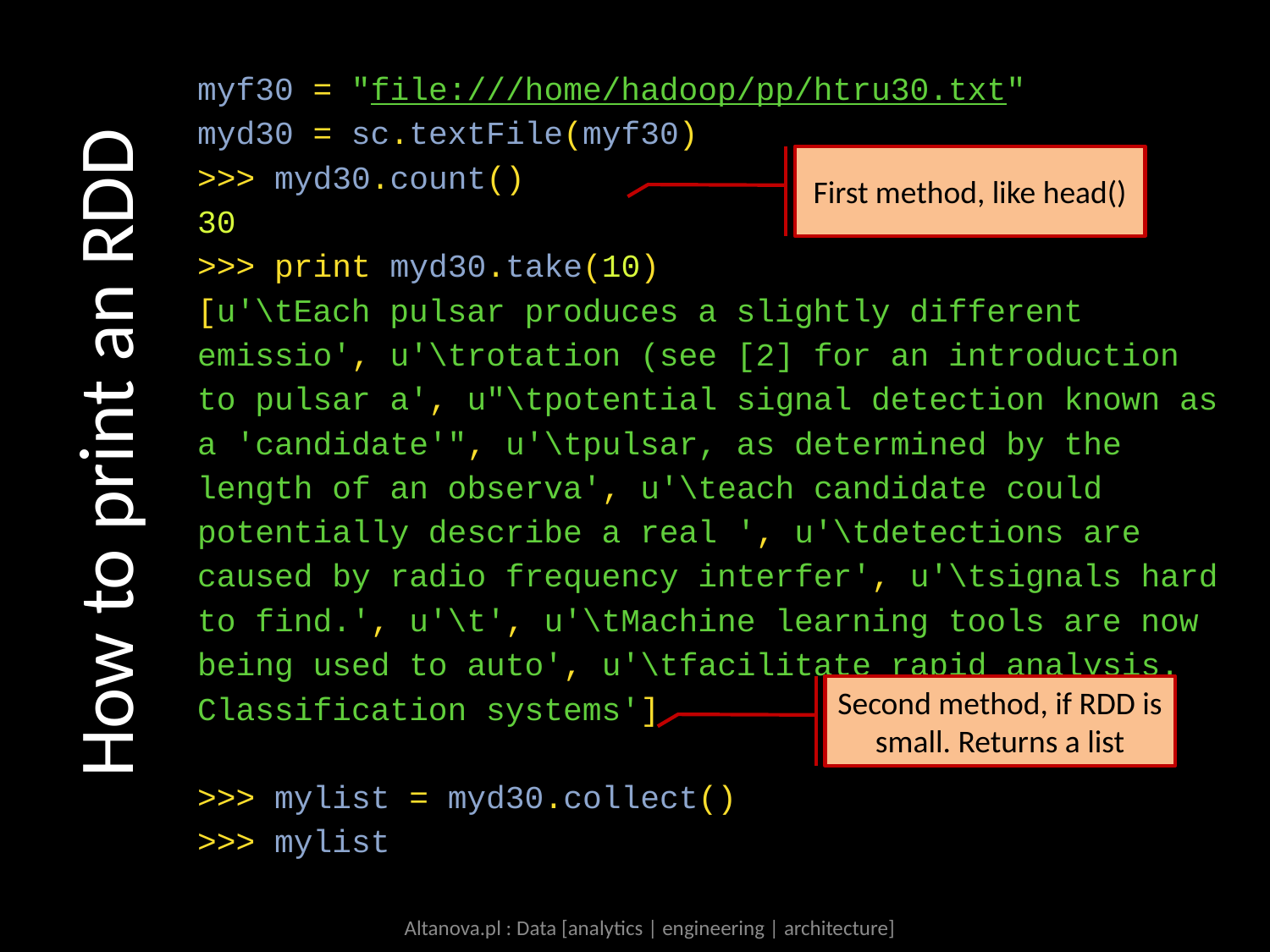

#
myf30 = "file:///home/hadoop/pp/htru30.txt"
myd30 = sc.textFile(myf30)
>>> myd30.count()
30
>>> print myd30.take(10)
[u'\tEach pulsar produces a slightly different emissio', u'\trotation (see [2] for an introduction to pulsar a', u"\tpotential signal detection known as a 'candidate'", u'\tpulsar, as determined by the length of an observa', u'\teach candidate could potentially describe a real ', u'\tdetections are caused by radio frequency interfer', u'\tsignals hard to find.', u'\t', u'\tMachine learning tools are now being used to auto', u'\tfacilitate rapid analysis. Classification systems']

>>> mylist = myd30.collect()
>>> mylist

First method, like head()

How to print an RDD
Second method, if RDD is small. Returns a list
Altanova.pl : Data [analytics | engineering | architecture]